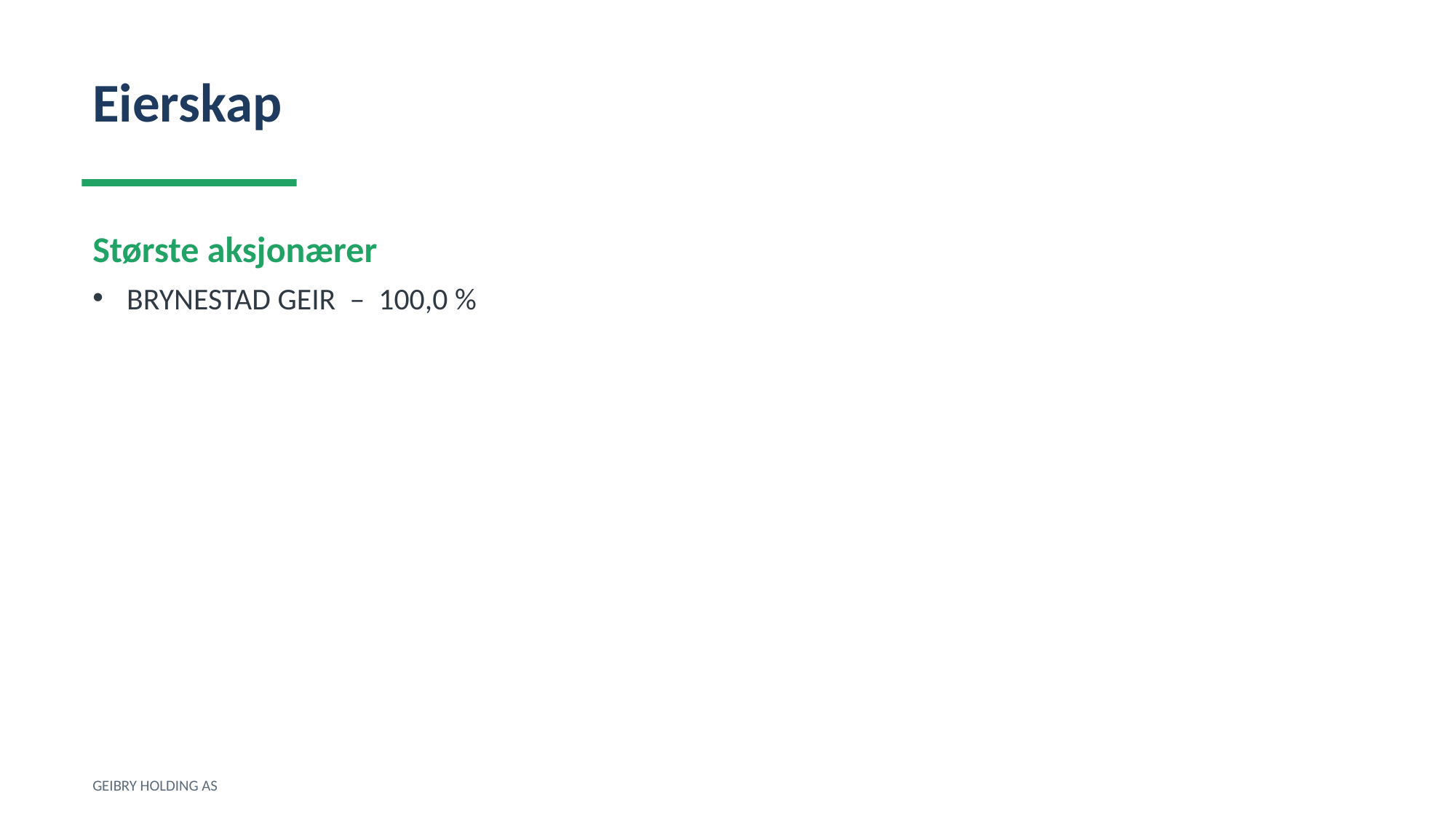

Eierskap

Største aksjonærer
BRYNESTAD GEIR  –  100,0 %
GEIBRY HOLDING AS